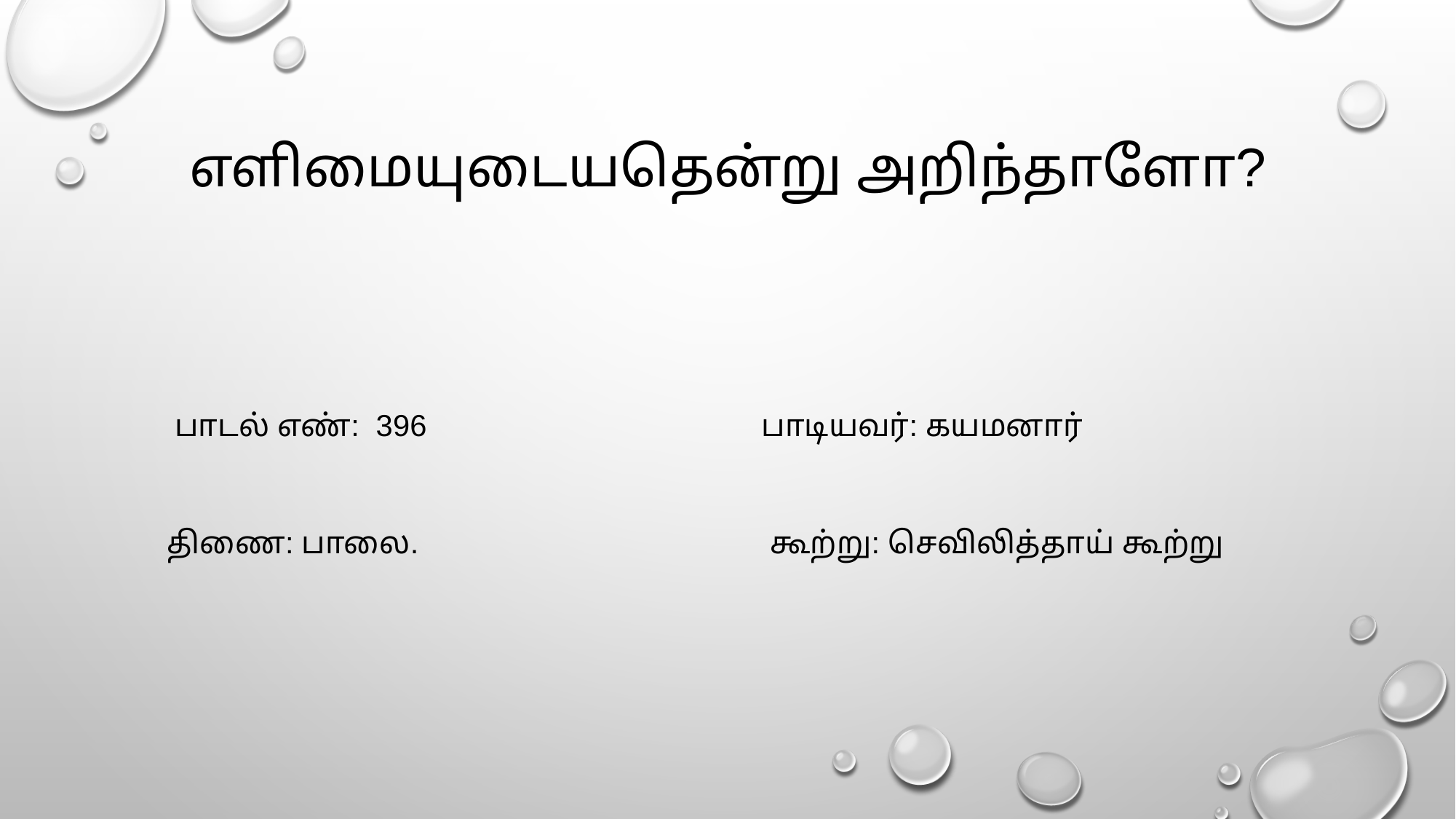

# எளிமையுடையதென்று அறிந்தாளோ?

       பாடல் எண்:  396                                        பாடியவர்: கயமனார்

      திணை: பாலை.                                          கூற்று: செவிலித்தாய் கூற்று